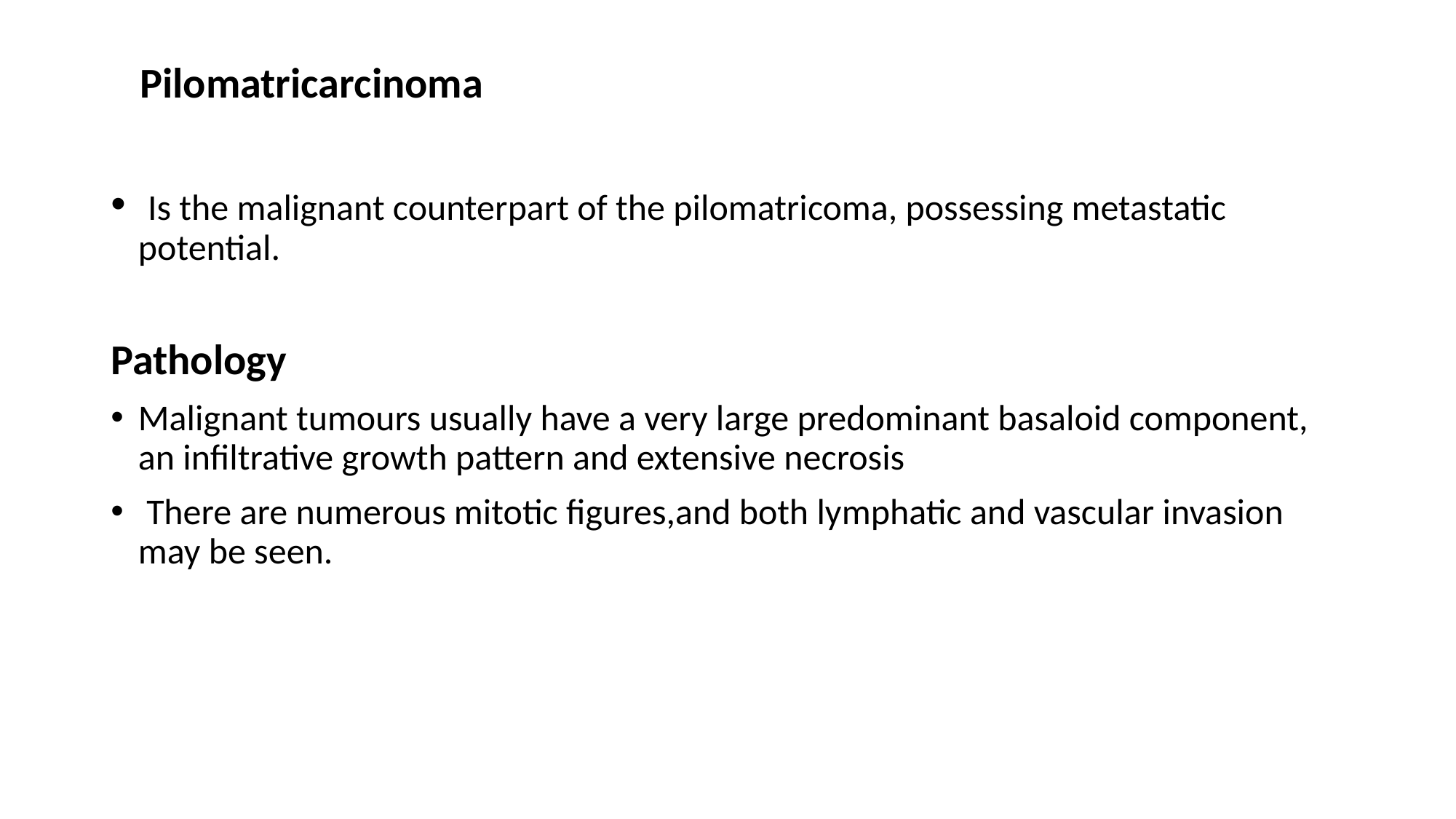

Pilomatricarcinoma

 Is the malignant counterpart of the pilomatricoma, possessing metastatic potential.

Pathology
Malignant tumours usually have a very large predominant basaloid component, an infiltrative growth pattern and extensive necrosis
 There are numerous mitotic figures,and both lymphatic and vascular invasion may be seen.